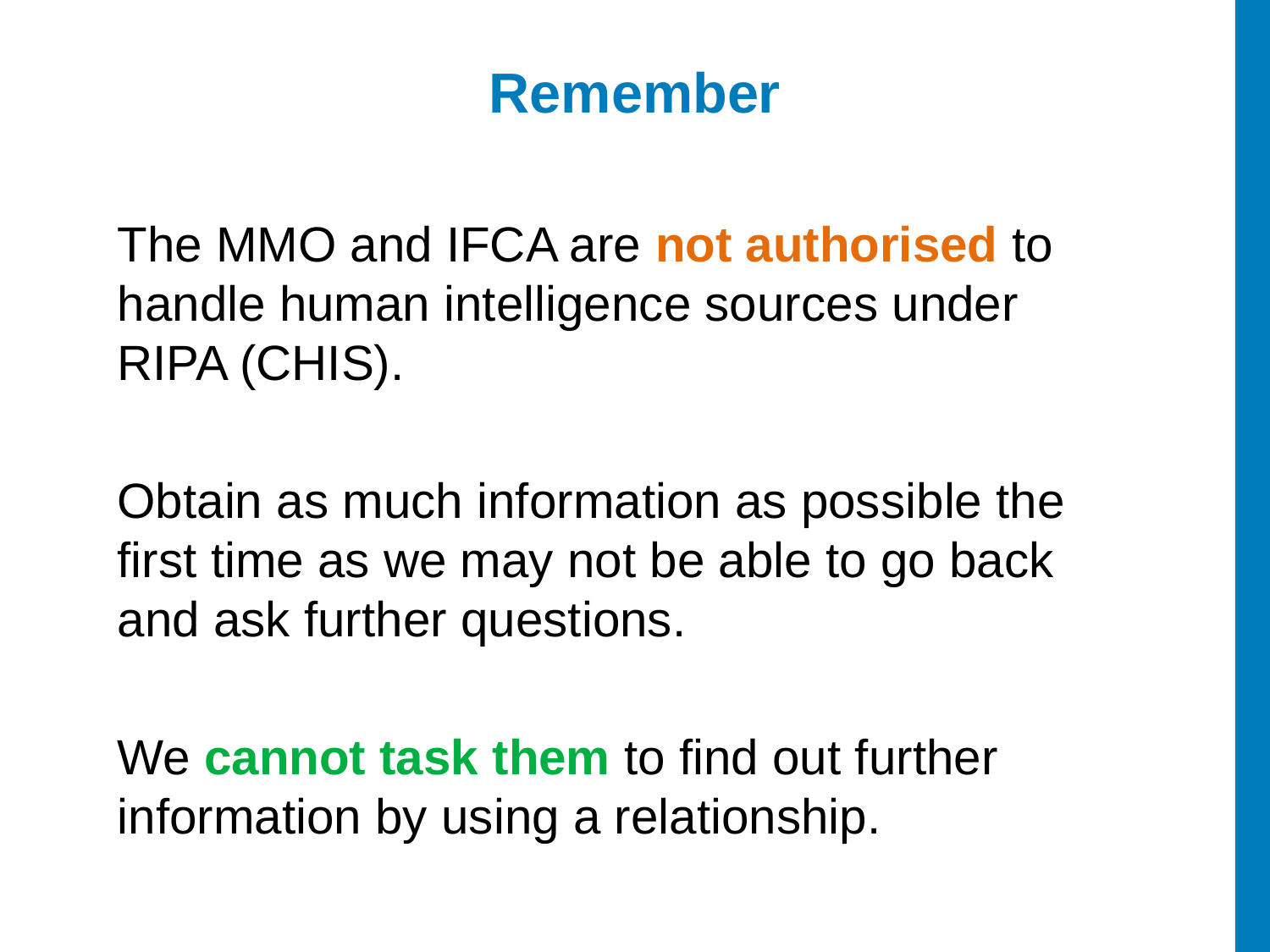

Remember
The MMO and IFCA are not authorised to handle human intelligence sources under RIPA (CHIS).

Obtain as much information as possible the first time as we may not be able to go back and ask further questions.

We cannot task them to find out further information by using a relationship.